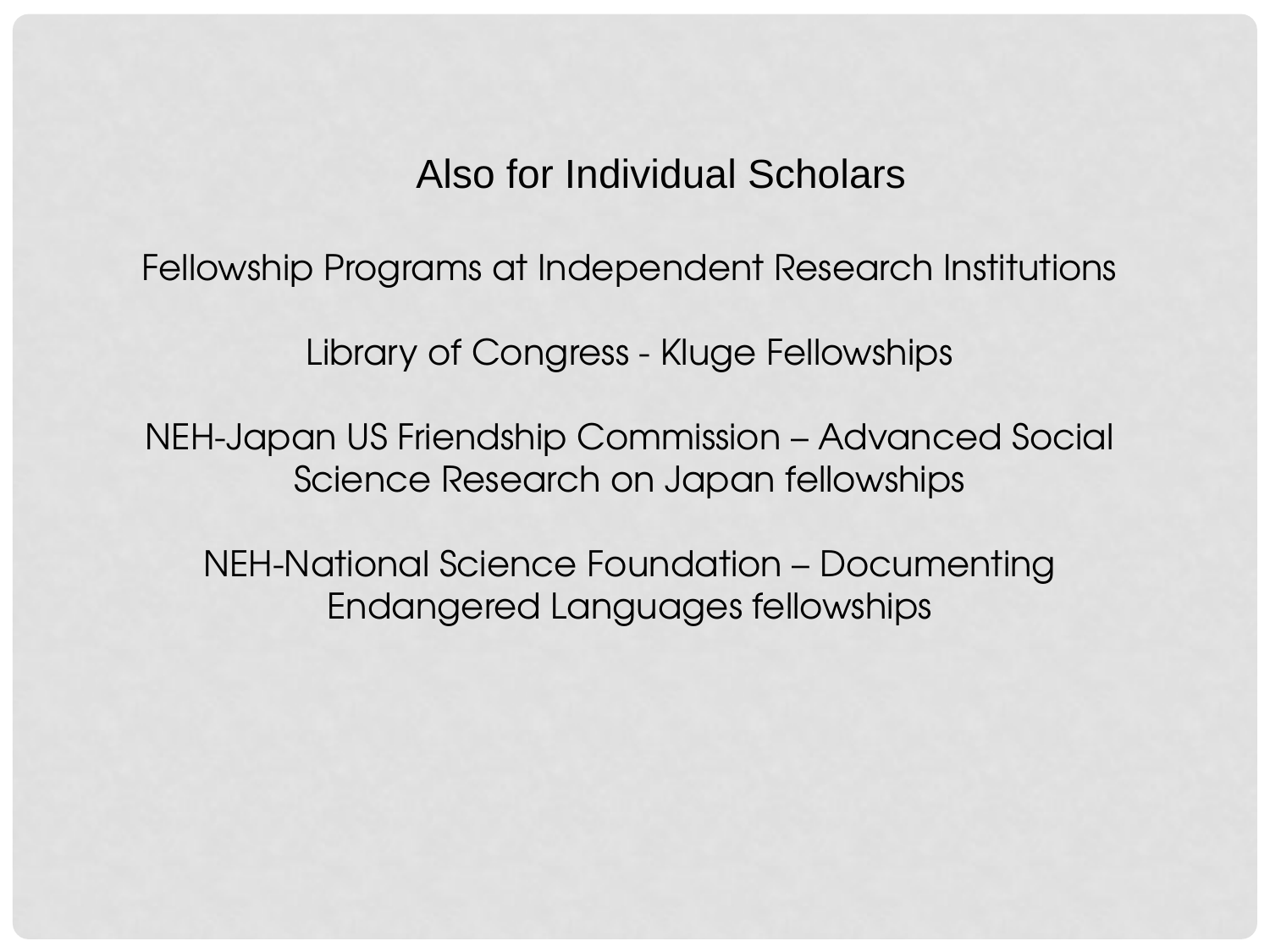

Also for Individual Scholars

Fellowship Programs at Independent Research Institutions

Library of Congress - Kluge Fellowships

NEH-Japan US Friendship Commission – Advanced Social Science Research on Japan fellowships

NEH-National Science Foundation – Documenting Endangered Languages fellowships